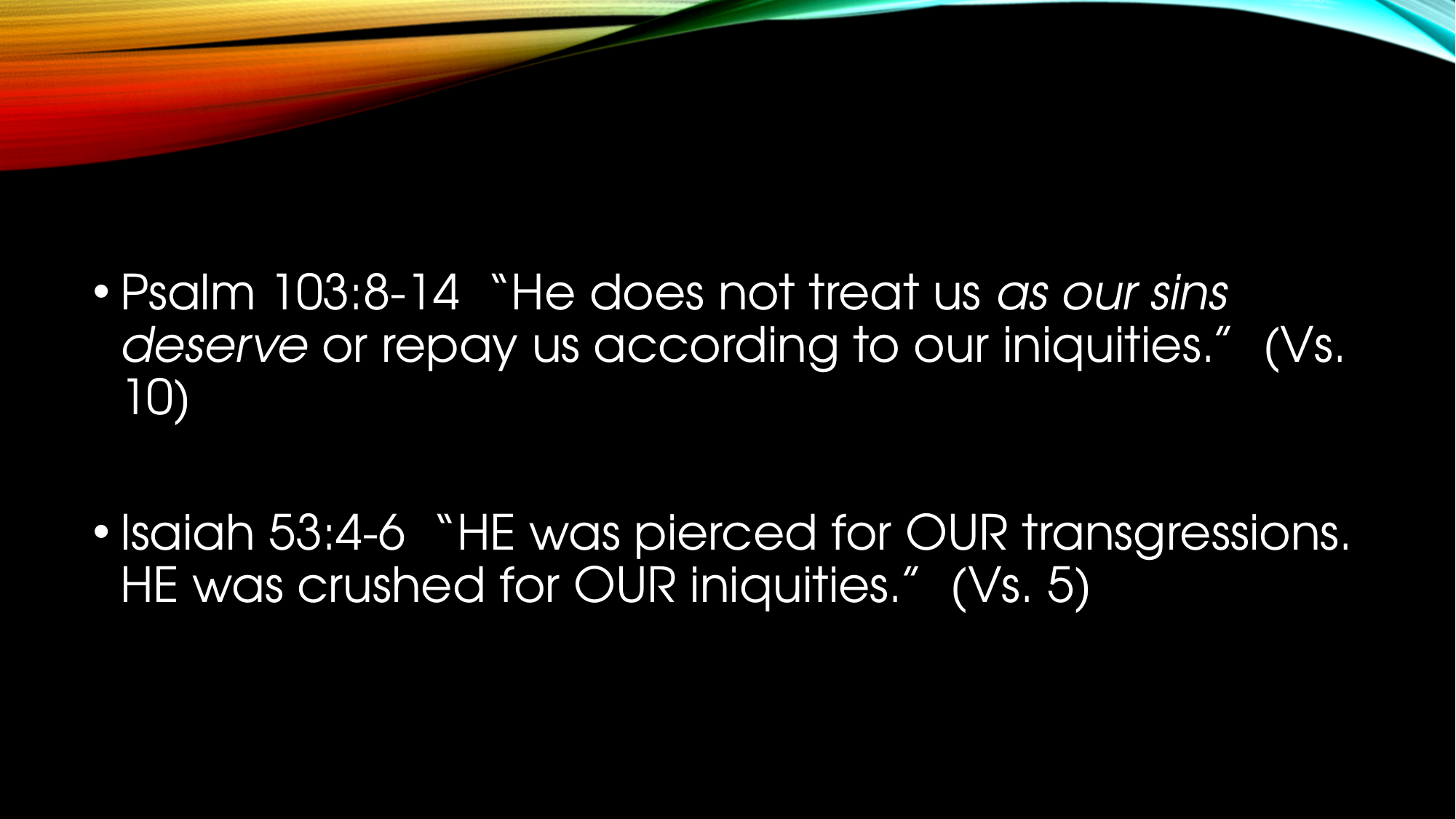

#
Psalm 103:8-14  “He does not treat us as our sins deserve or repay us according to our iniquities.”  (Vs. 10)

Isaiah 53:4-6  “HE was pierced for OUR transgressions. HE was crushed for OUR iniquities.”  (Vs. 5)